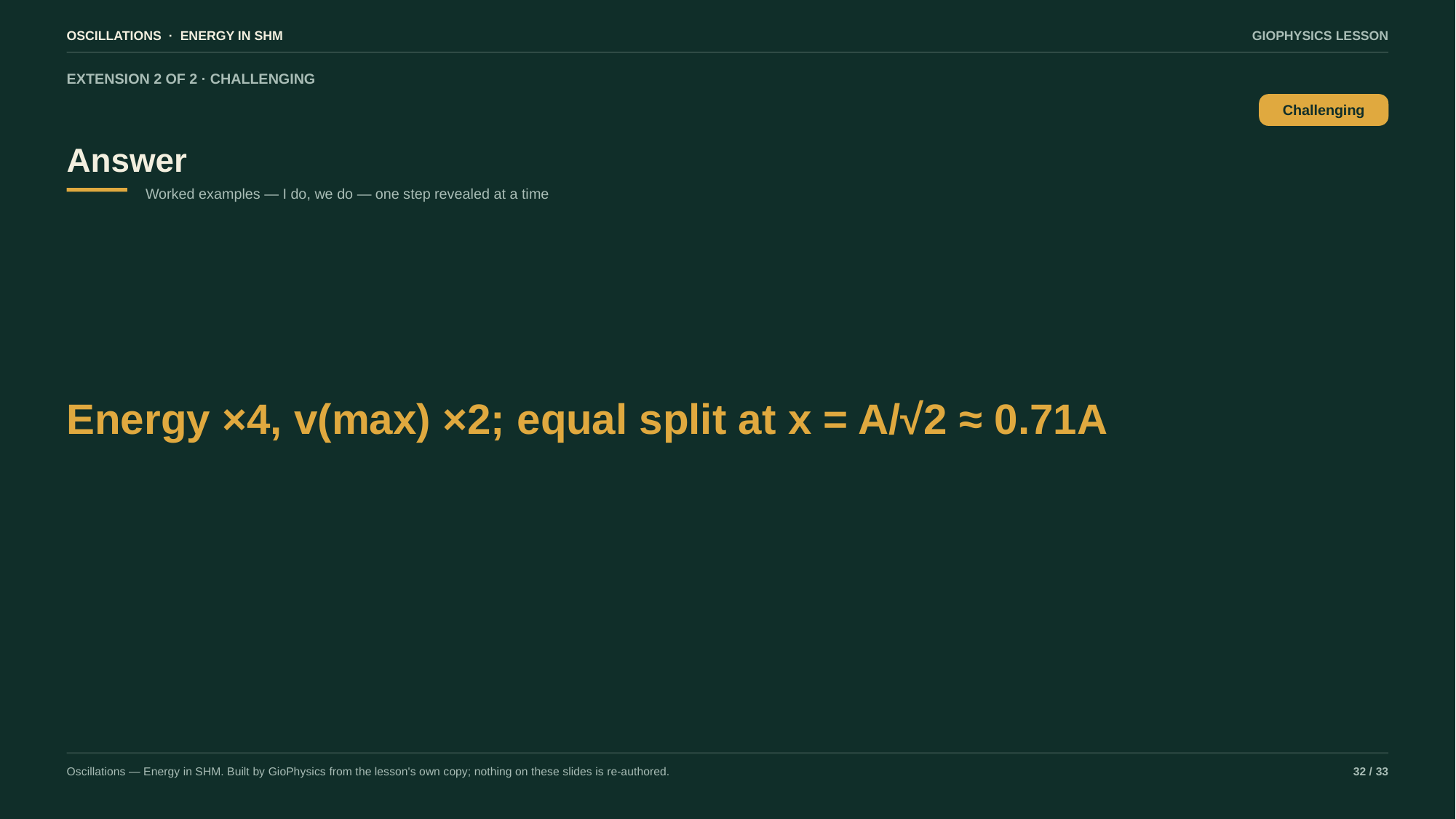

OSCILLATIONS  ·  ENERGY IN SHM
GIOPHYSICS LESSON

EXTENSION 2 OF 2 · CHALLENGING
Answer

Challenging
Worked examples — I do, we do — one step revealed at a time

Energy ×4, v(max) ×2; equal split at x = A/√2 ≈ 0.71A

Oscillations — Energy in SHM. Built by GioPhysics from the lesson's own copy; nothing on these slides is re-authored.
32 / 33